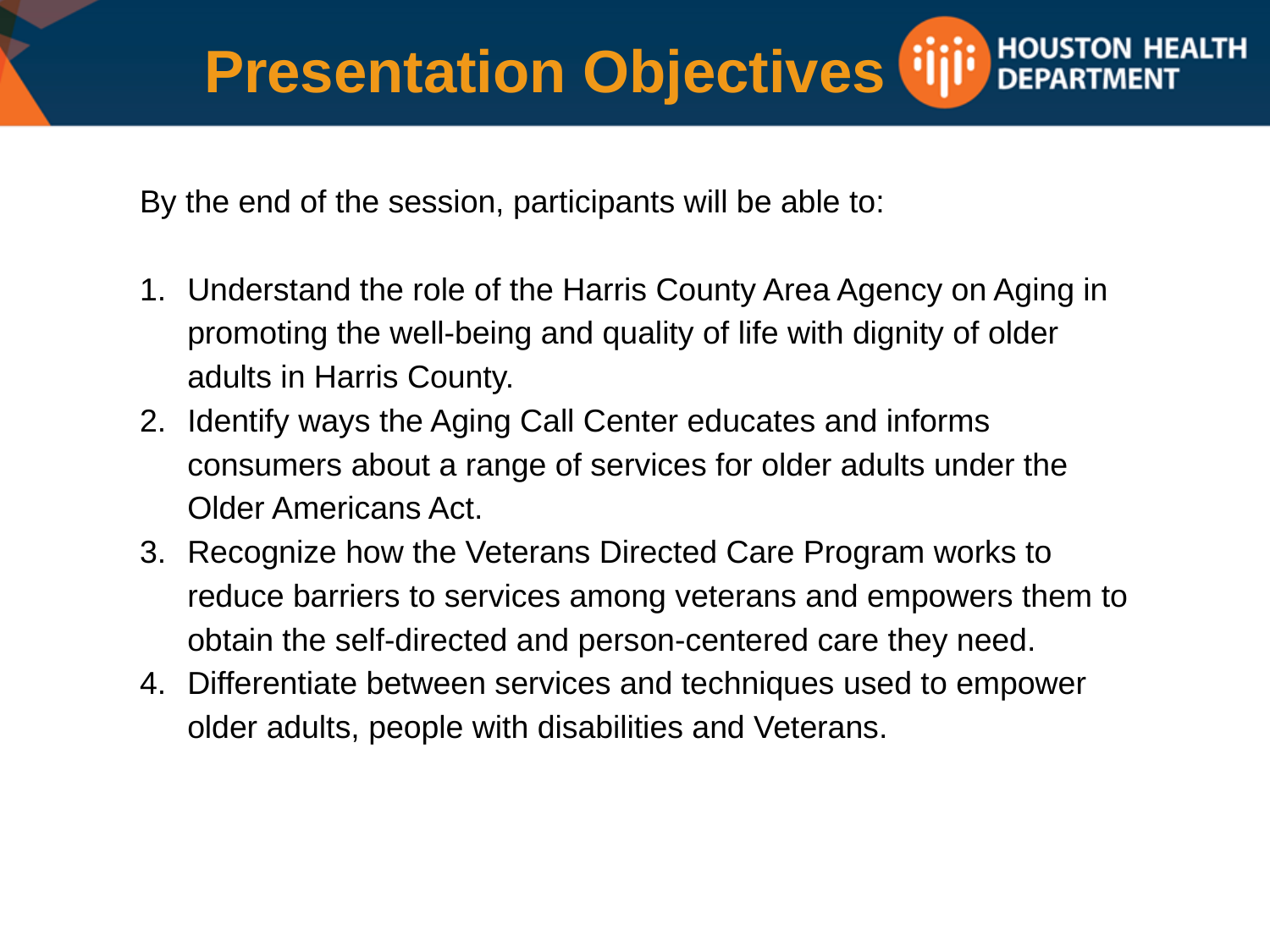

# Presentation Objectives
By the end of the session, participants will be able to:

Understand the role of the Harris County Area Agency on Aging in promoting the well-being and quality of life with dignity of older adults in Harris County.
Identify ways the Aging Call Center educates and informs consumers about a range of services for older adults under the Older Americans Act.
Recognize how the Veterans Directed Care Program works to reduce barriers to services among veterans and empowers them to obtain the self-directed and person-centered care they need.
Differentiate between services and techniques used to empower older adults, people with disabilities and Veterans.